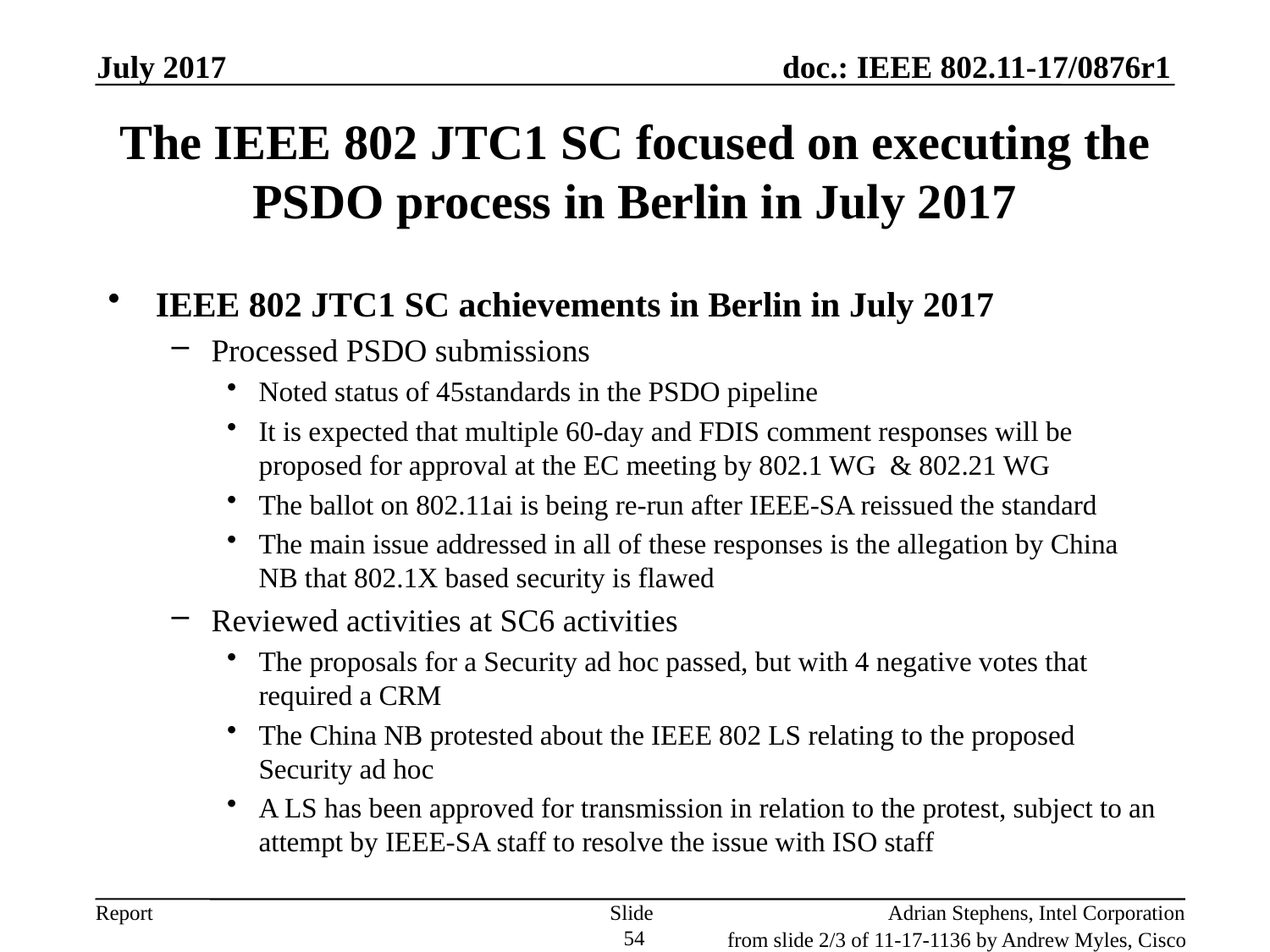

July 2017
# The IEEE 802 JTC1 SC focused on executing the PSDO process in Berlin in July 2017
IEEE 802 JTC1 SC achievements in Berlin in July 2017
Processed PSDO submissions
Noted status of 45standards in the PSDO pipeline
It is expected that multiple 60-day and FDIS comment responses will be proposed for approval at the EC meeting by 802.1 WG  & 802.21 WG
The ballot on 802.11ai is being re-run after IEEE-SA reissued the standard
The main issue addressed in all of these responses is the allegation by China NB that 802.1X based security is flawed
Reviewed activities at SC6 activities
The proposals for a Security ad hoc passed, but with 4 negative votes that required a CRM
The China NB protested about the IEEE 802 LS relating to the proposed Security ad hoc
A LS has been approved for transmission in relation to the protest, subject to an attempt by IEEE-SA staff to resolve the issue with ISO staff
Slide 54
Adrian Stephens, Intel Corporation
from slide 2/3 of 11-17-1136 by Andrew Myles, Cisco